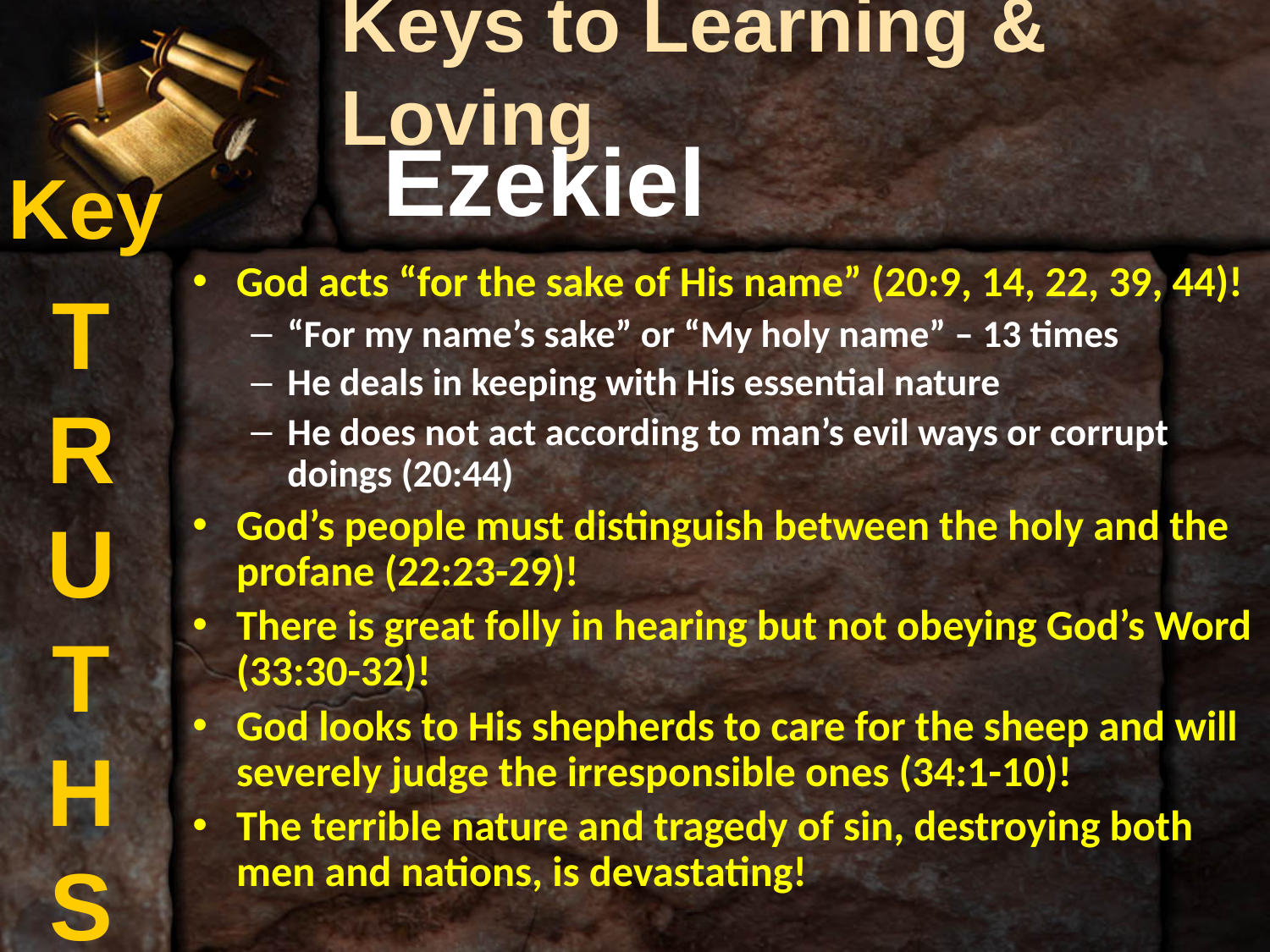

Keys to Learning & Loving
Ezekiel
Key
God acts “for the sake of His name” (20:9, 14, 22, 39, 44)!
“For my name’s sake” or “My holy name” – 13 times
He deals in keeping with His essential nature
He does not act according to man’s evil ways or corrupt doings (20:44)
God’s people must distinguish between the holy and the profane (22:23-29)!
There is great folly in hearing but not obeying God’s Word (33:30-32)!
God looks to His shepherds to care for the sheep and will severely judge the irresponsible ones (34:1-10)!
The terrible nature and tragedy of sin, destroying both men and nations, is devastating!
T
R
U
T
H
S